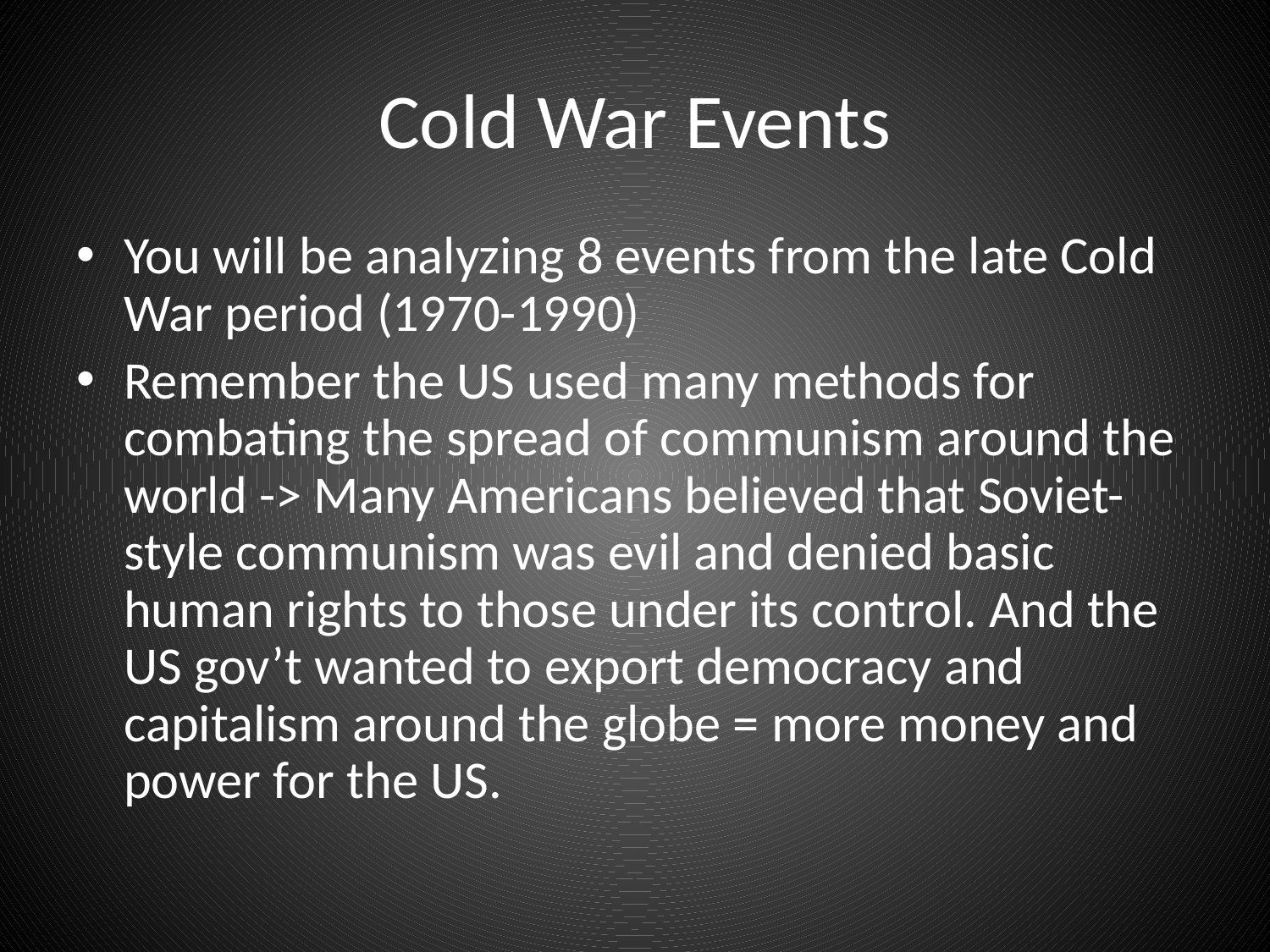

# Cold War Events
You will be analyzing 8 events from the late Cold War period (1970-1990)
Remember the US used many methods for combating the spread of communism around the world -> Many Americans believed that Soviet-style communism was evil and denied basic human rights to those under its control. And the US gov’t wanted to export democracy and capitalism around the globe = more money and power for the US.